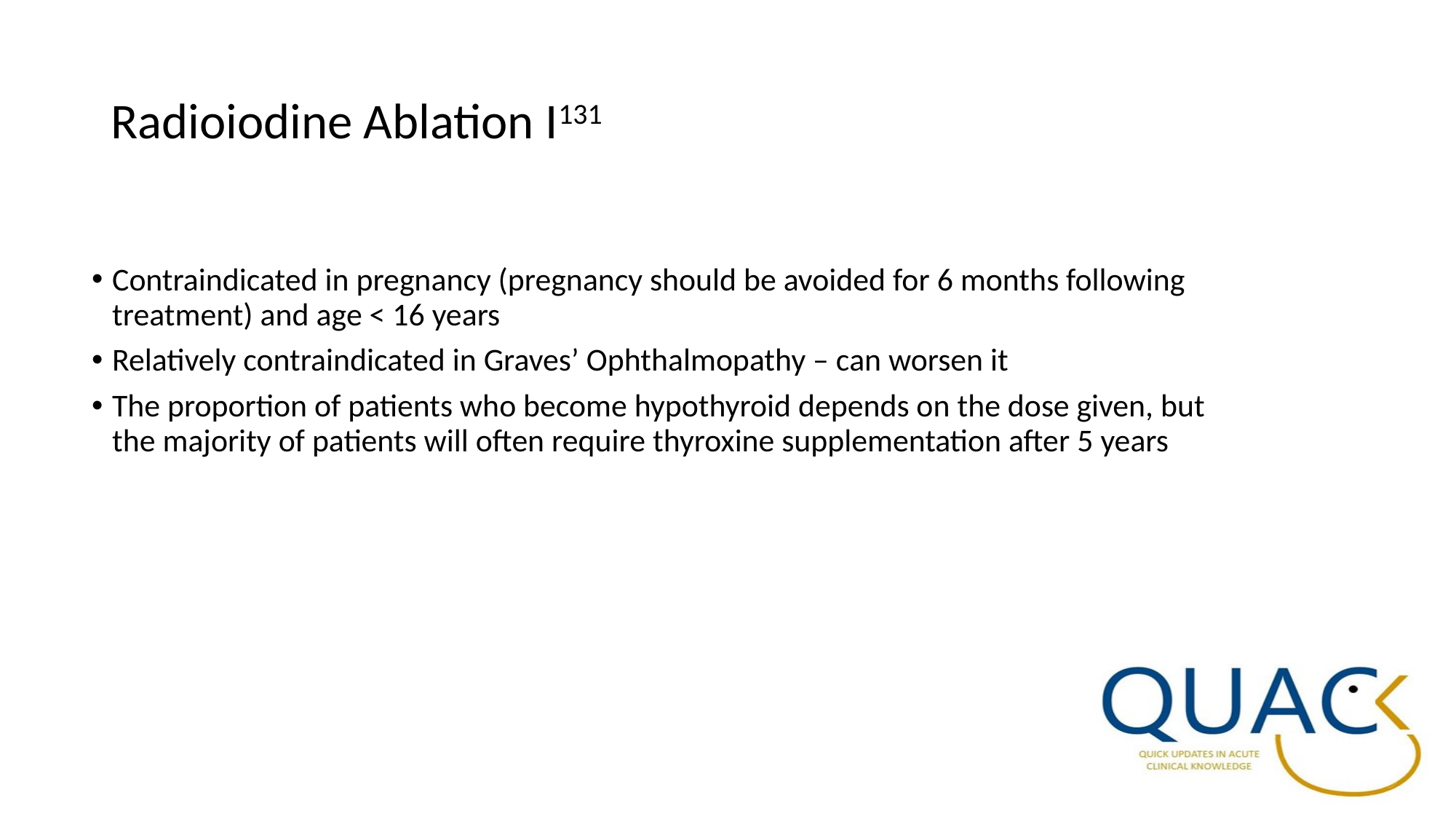

# Radioiodine Ablation I131
Contraindicated in pregnancy (pregnancy should be avoided for 6 months following treatment) and age < 16 years
Relatively contraindicated in Graves’ Ophthalmopathy – can worsen it
The proportion of patients who become hypothyroid depends on the dose given, but the majority of patients will often require thyroxine supplementation after 5 years